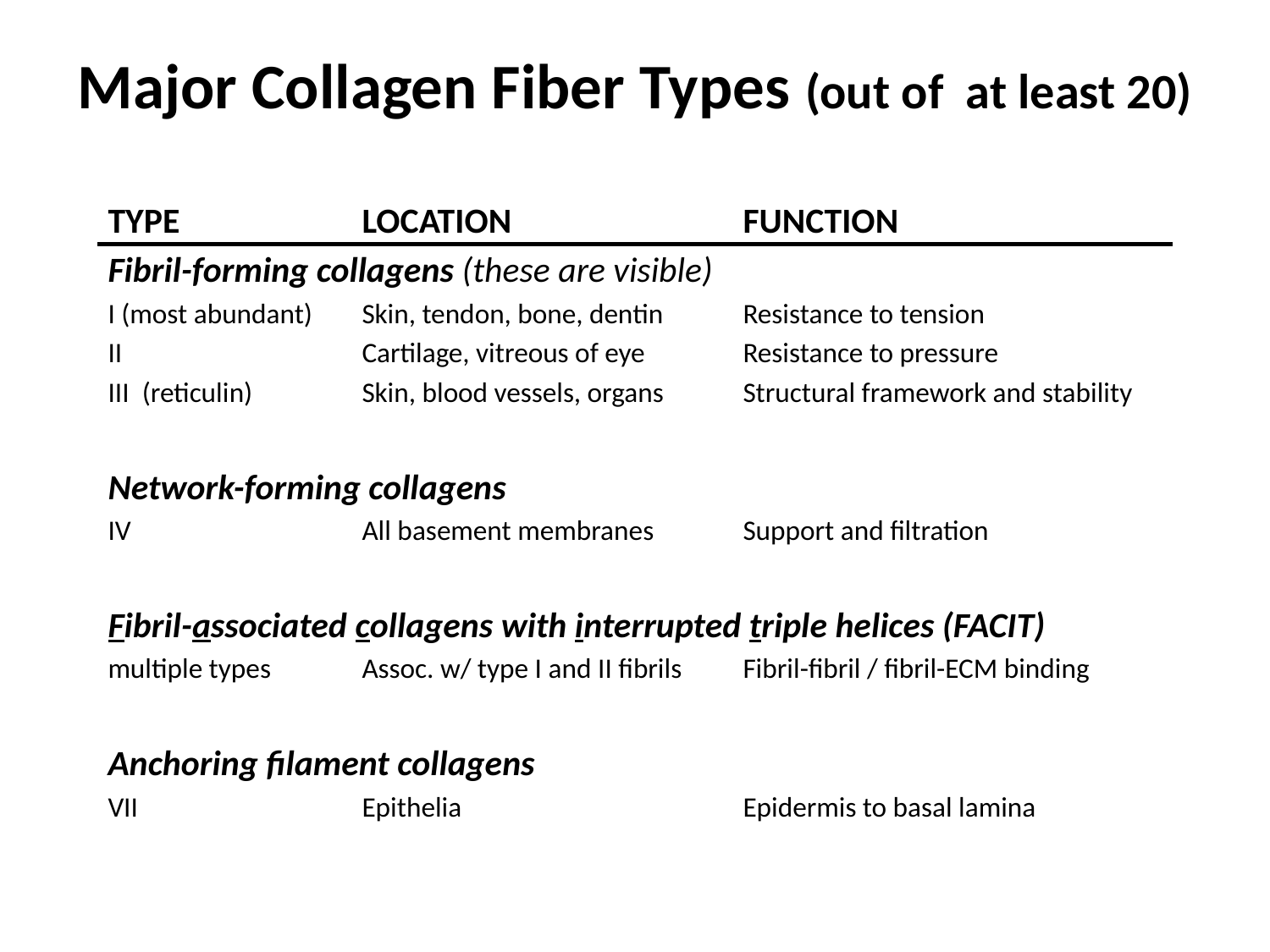

# Major Collagen Fiber Types (out of  at least 20)
TYPE		LOCATION		FUNCTION
Fibril-forming collagens (these are visible)
I (most abundant)	Skin, tendon, bone, dentin	Resistance to tension
II		Cartilage, vitreous of eye	Resistance to pressure
III  (reticulin)	Skin, blood vessels, organs	Structural framework and stability

Network-forming collagens
IV		All basement membranes	Support and filtration

Fibril-associated collagens with interrupted triple helices (FACIT)
multiple types	Assoc. w/ type I and II fibrils	Fibril-fibril / fibril-ECM binding

Anchoring filament collagens
VII		Epithelia			Epidermis to basal lamina